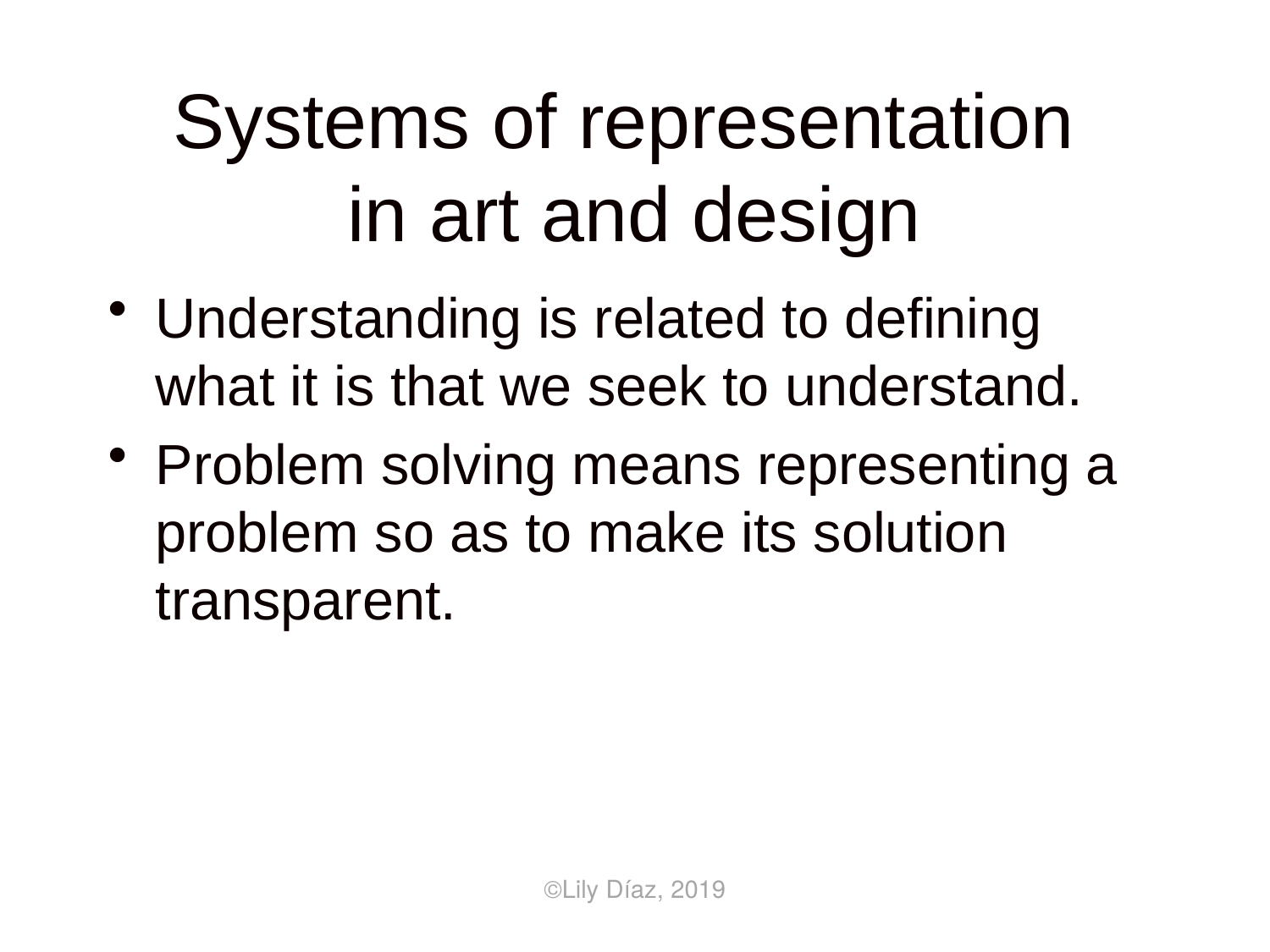

# Systems of representation in art and design
Understanding is related to defining what it is that we seek to understand.
Problem solving means representing a problem so as to make its solution transparent.

©Lily Díaz, 2019